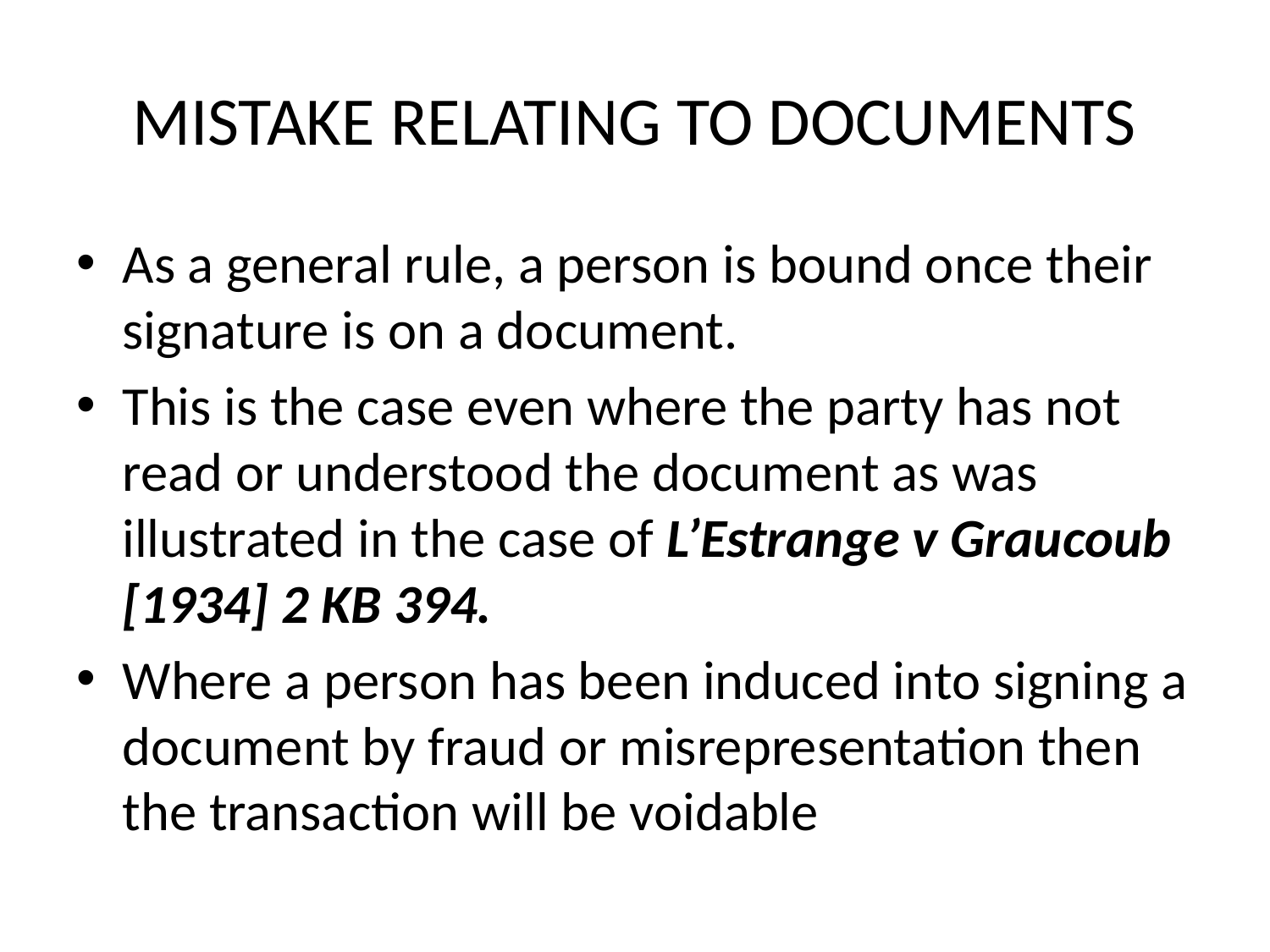

# MISTAKE RELATING TO DOCUMENTS
As a general rule, a person is bound once their signature is on a document.
This is the case even where the party has not read or understood the document as was illustrated in the case of L’Estrange v Graucoub [1934] 2 KB 394.
Where a person has been induced into signing a document by fraud or misrepresentation then the transaction will be voidable